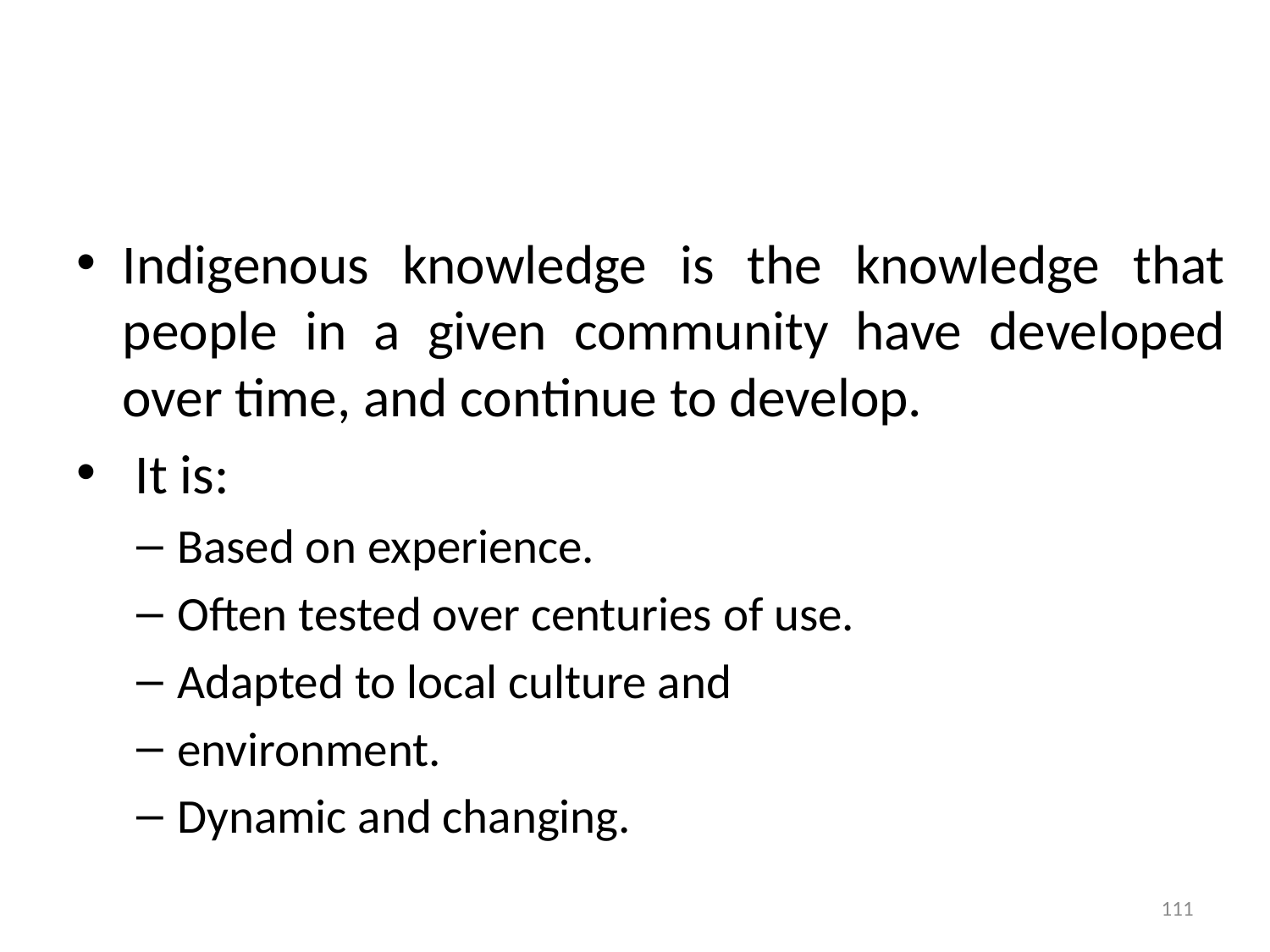

#
Indigenous knowledge is the knowledge that people in a given community have developed over time, and continue to develop.
 It is:
Based on experience.
Often tested over centuries of use.
Adapted to local culture and
environment.
Dynamic and changing.
111